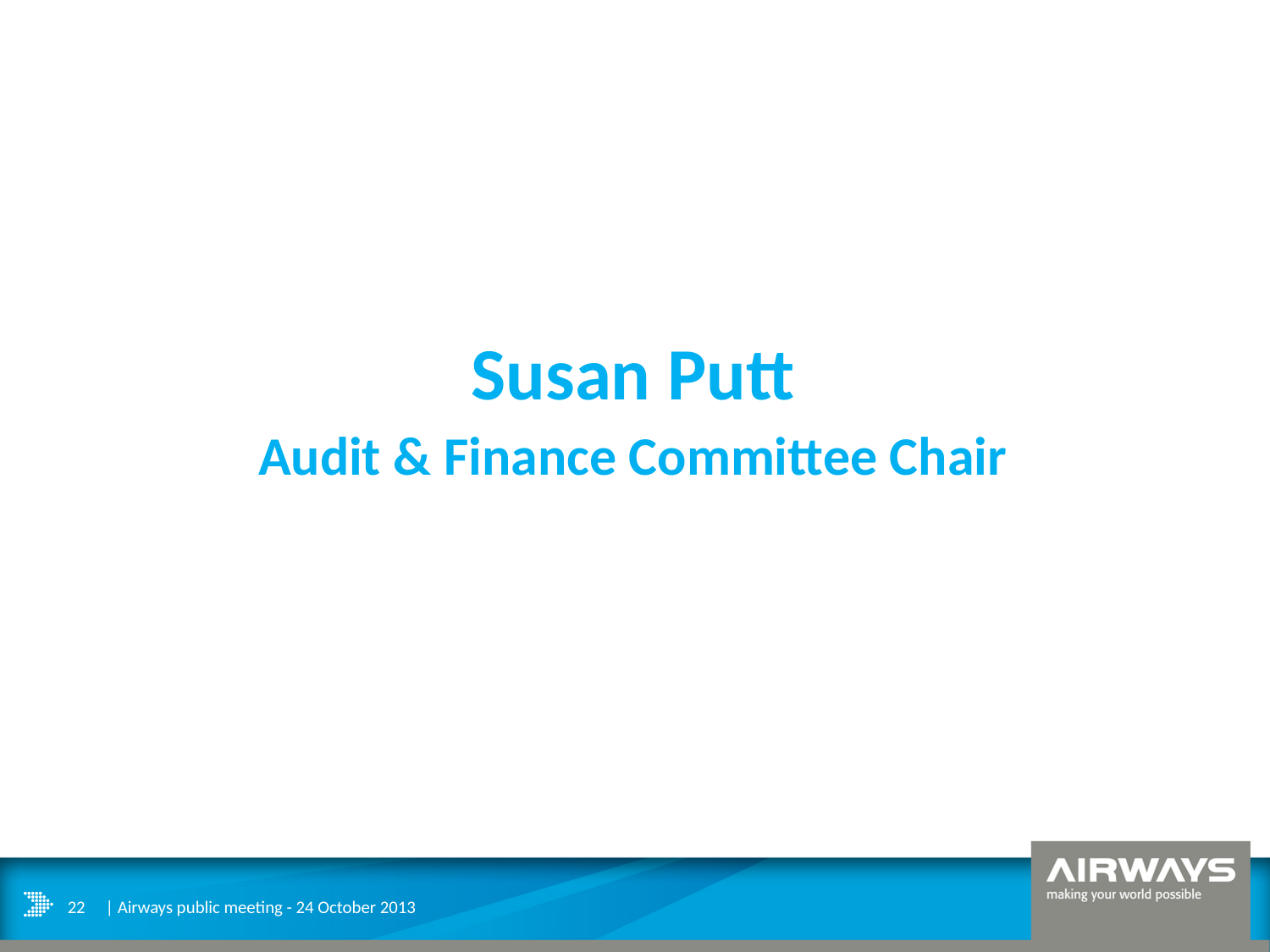

# Susan Putt Audit & Finance Committee Chair
| Airways public meeting - 24 October 2013
22